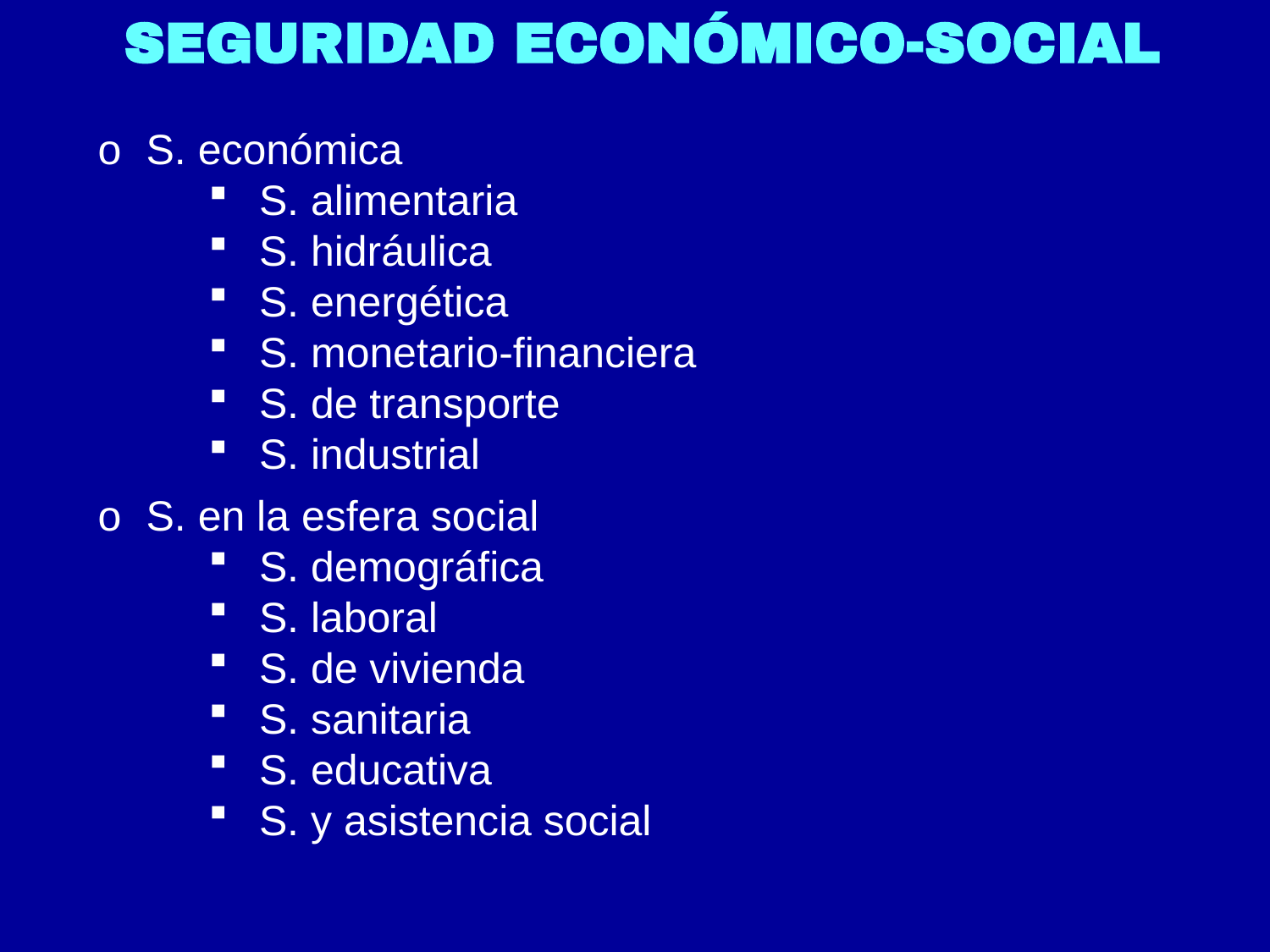

SEGURIDAD ECONÓMICO-SOCIAL
o	S. económica
S. alimentaria
S. hidráulica
S. energética
S. monetario-financiera
S. de transporte
S. industrial
o	S. en la esfera social
S. demográfica
S. laboral
S. de vivienda
S. sanitaria
S. educativa
S. y asistencia social